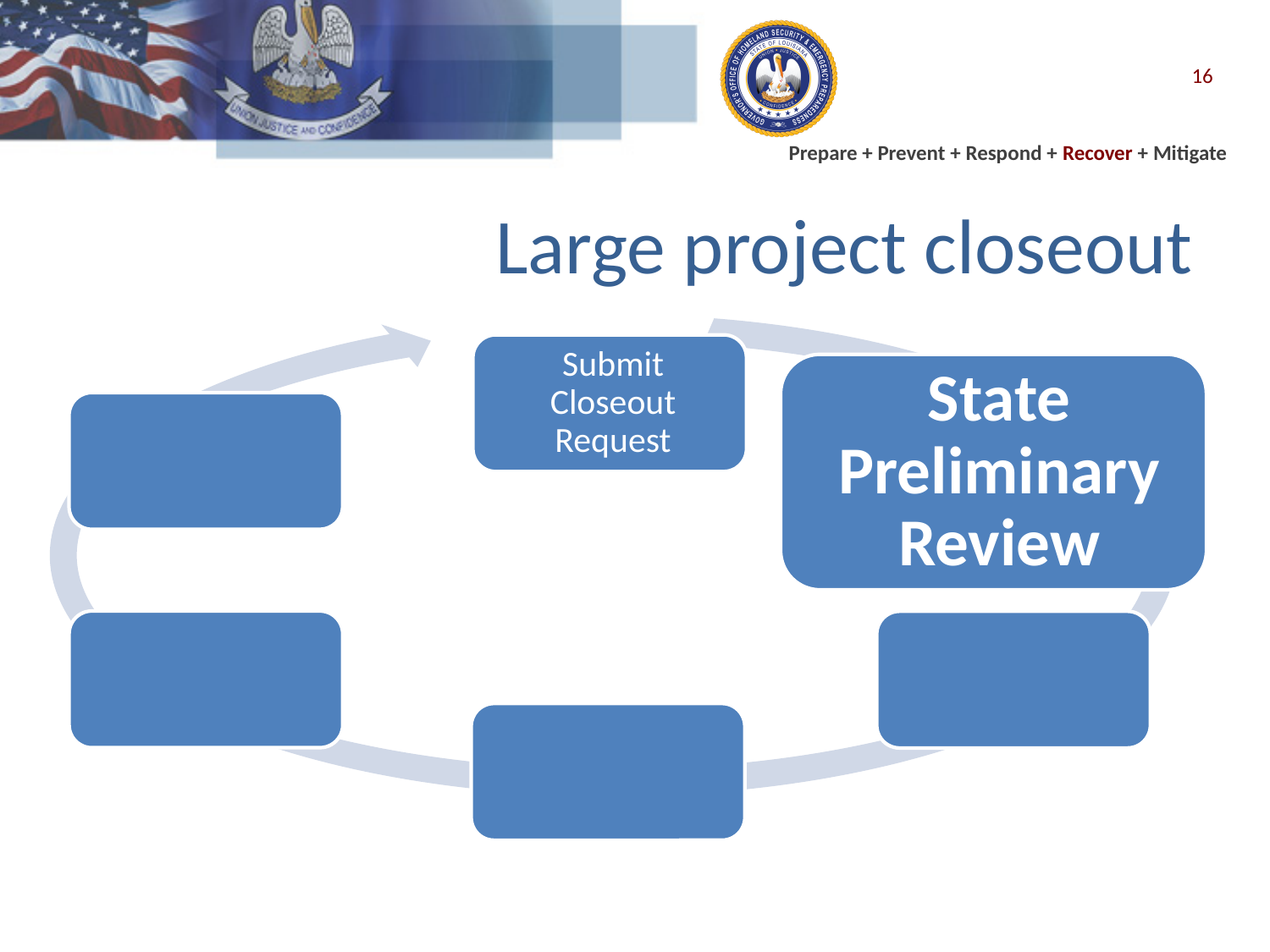

16
# Large project closeout
Submit Closeout Request
State Preliminary Review